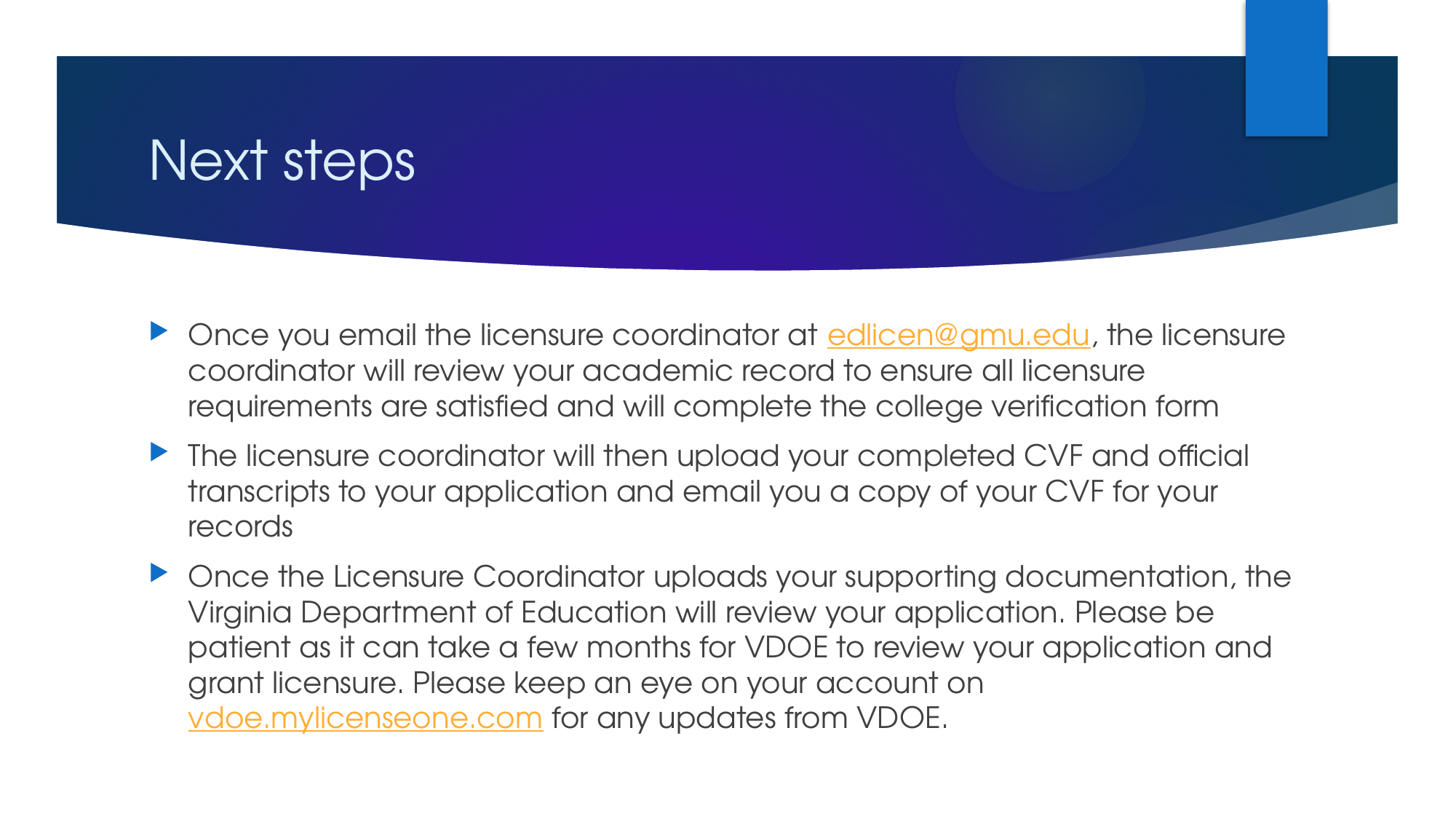

# Next steps
Once you email the licensure coordinator at edlicen@gmu.edu, the licensure coordinator will review your academic record to ensure all licensure requirements are satisfied and will complete the college verification form
The licensure coordinator will then upload your completed CVF and official transcripts to your application and email you a copy of your CVF for your records
Once the Licensure Coordinator uploads your supporting documentation, the Virginia Department of Education will review your application. Please be patient as it can take a few months for VDOE to review your application and grant licensure. Please keep an eye on your account on vdoe.mylicenseone.com for any updates from VDOE.